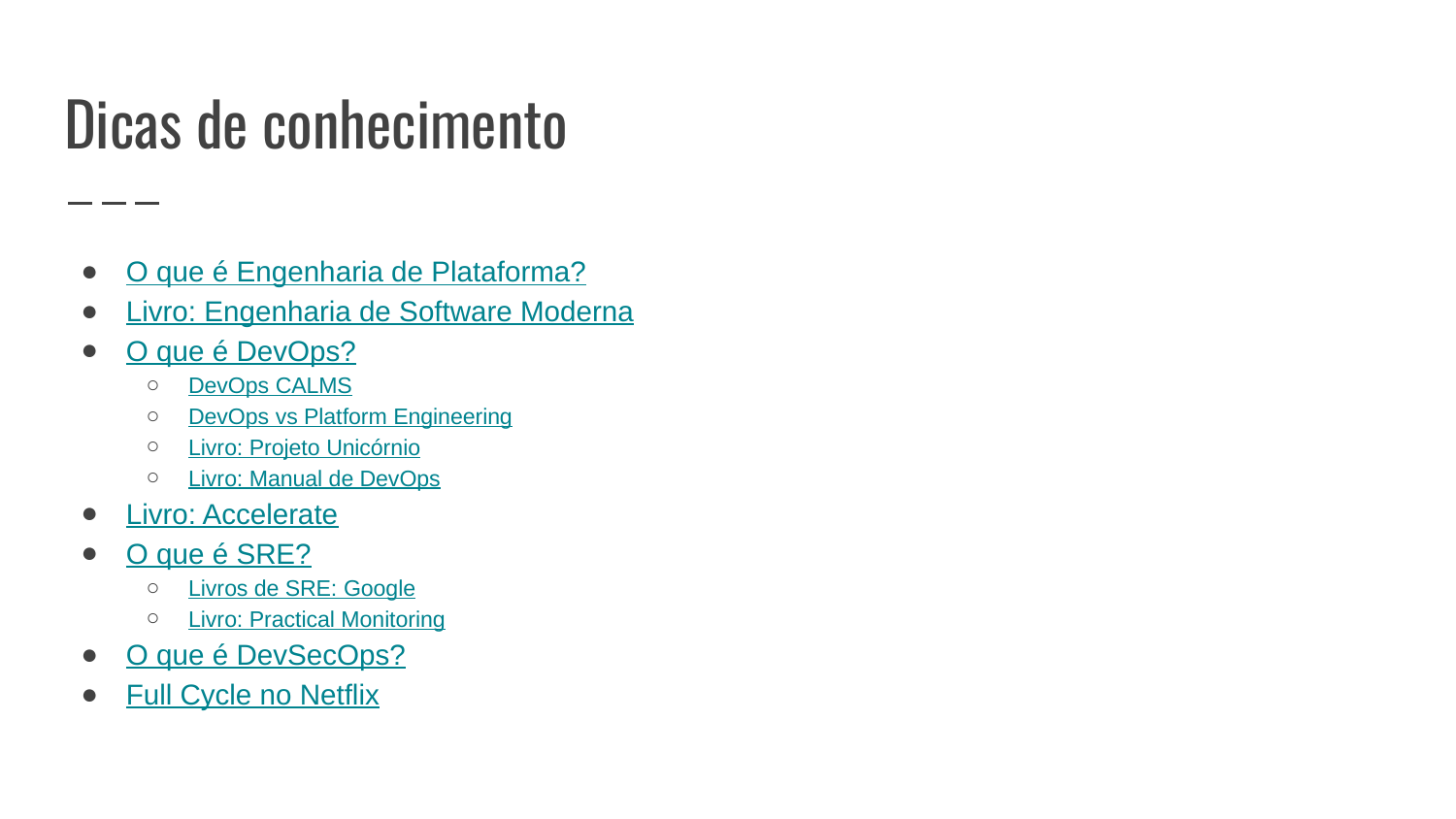

# Dicas de conhecimento
O que é Engenharia de Plataforma?
Livro: Engenharia de Software Moderna
O que é DevOps?
DevOps CALMS
DevOps vs Platform Engineering
Livro: Projeto Unicórnio
Livro: Manual de DevOps
Livro: Accelerate
O que é SRE?
Livros de SRE: Google
Livro: Practical Monitoring
O que é DevSecOps?
Full Cycle no Netflix